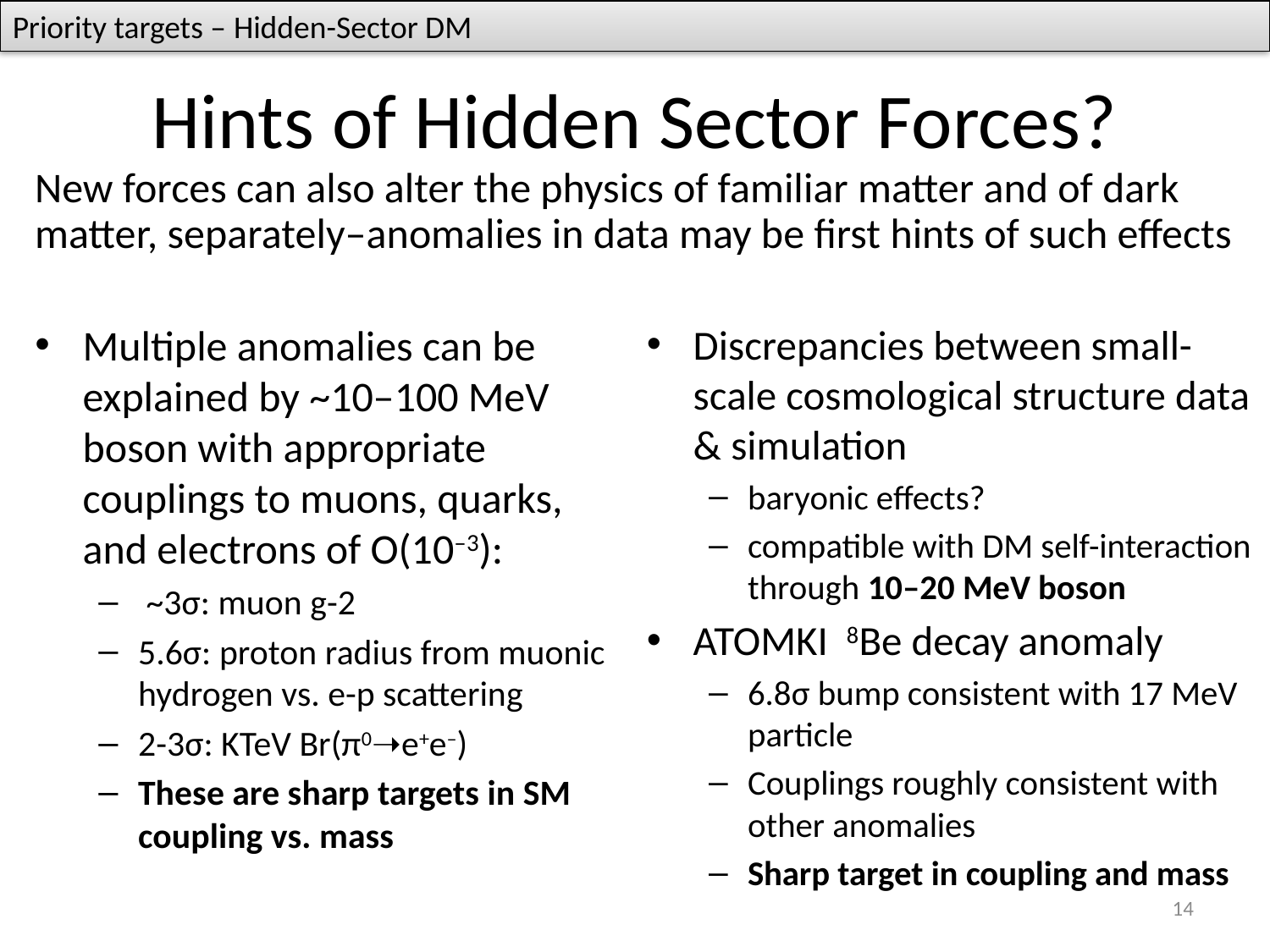

Priority targets – Hidden-Sector DM
# Hints of Hidden Sector Forces?
New forces can also alter the physics of familiar matter and of dark matter, separately–anomalies in data may be first hints of such effects

Discrepancies between small-scale cosmological structure data & simulation
baryonic effects?
compatible with DM self-interaction through 10–20 MeV boson
ATOMKI  8Be decay anomaly
6.8σ bump consistent with 17 MeV particle
Couplings roughly consistent with other anomalies
Sharp target in coupling and mass

Multiple anomalies can be explained by ~10–100 MeV boson with appropriate couplings to muons, quarks, and electrons of O(10–3):
 ~3σ: muon g-2
5.6σ: proton radius from muonic hydrogen vs. e-p scattering
2-3σ: KTeV Br(π0➝e+e–)
These are sharp targets in SM coupling vs. mass

14